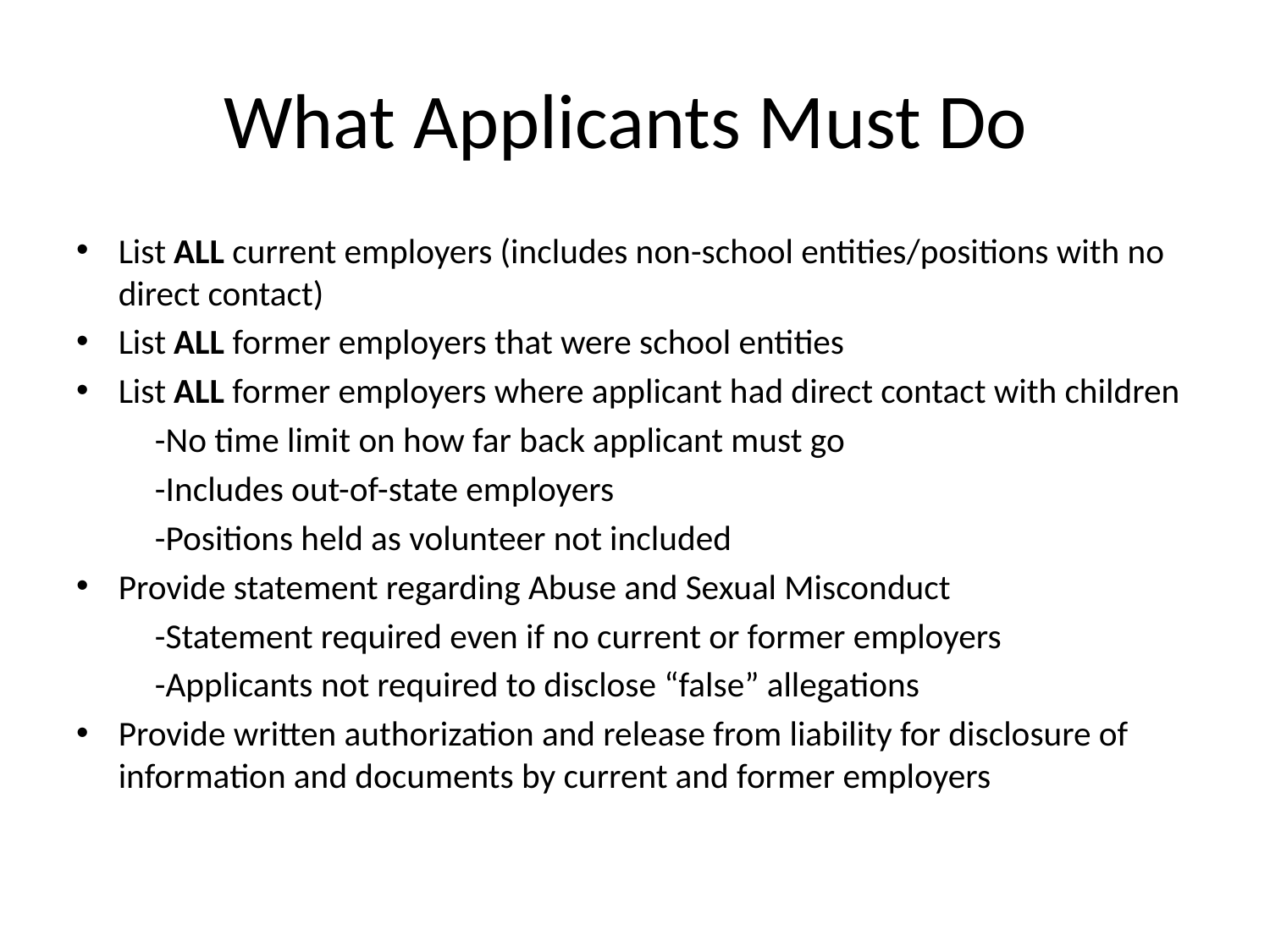

# What Applicants Must Do
List ALL current employers (includes non-school entities/positions with no direct contact)
List ALL former employers that were school entities
List ALL former employers where applicant had direct contact with children
	-No time limit on how far back applicant must go
	-Includes out-of-state employers
	-Positions held as volunteer not included
Provide statement regarding Abuse and Sexual Misconduct
	-Statement required even if no current or former employers
	-Applicants not required to disclose “false” allegations
Provide written authorization and release from liability for disclosure of information and documents by current and former employers